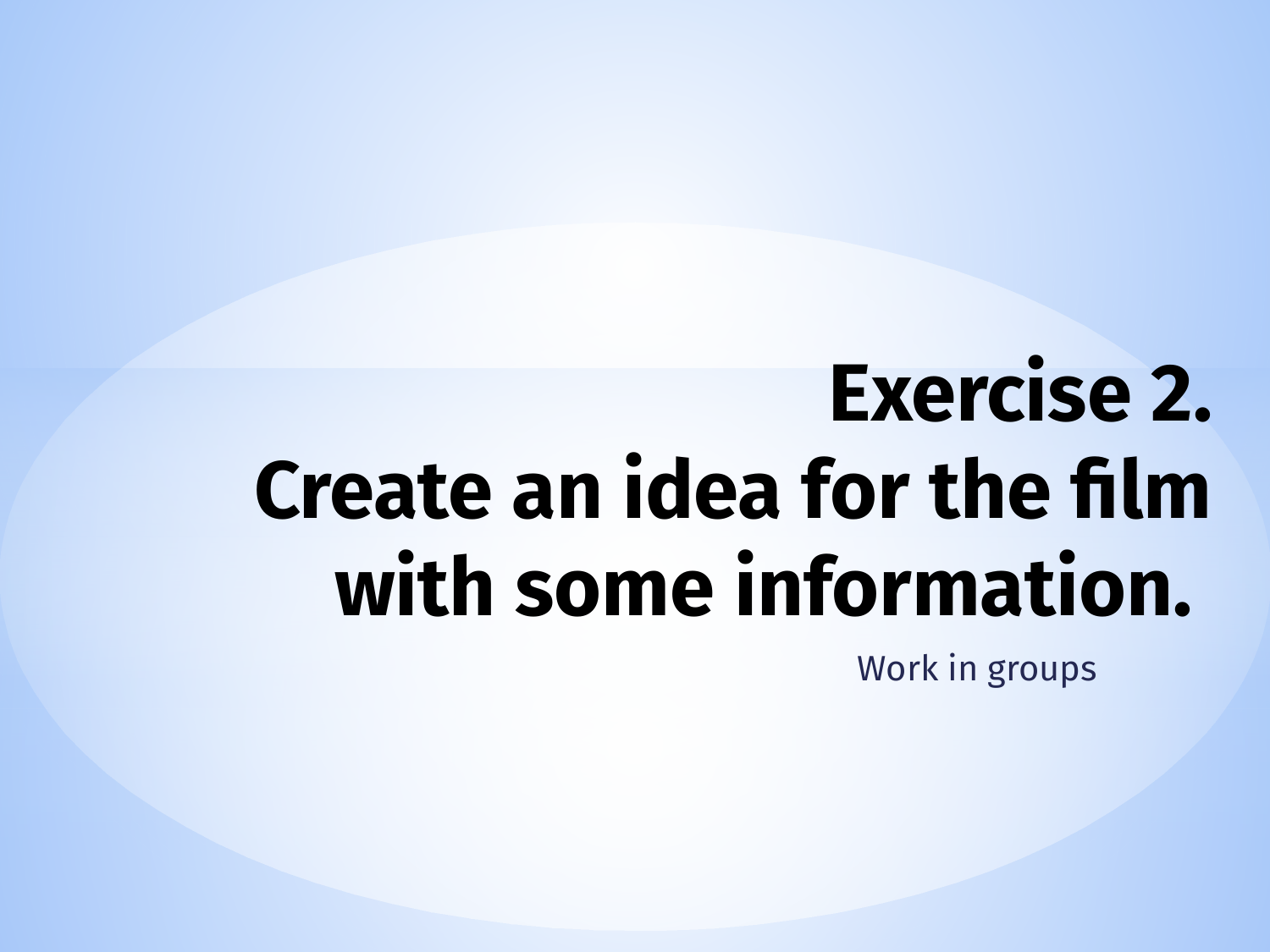

# Exercise 2. Create an idea for the film with some information.
Work in groups